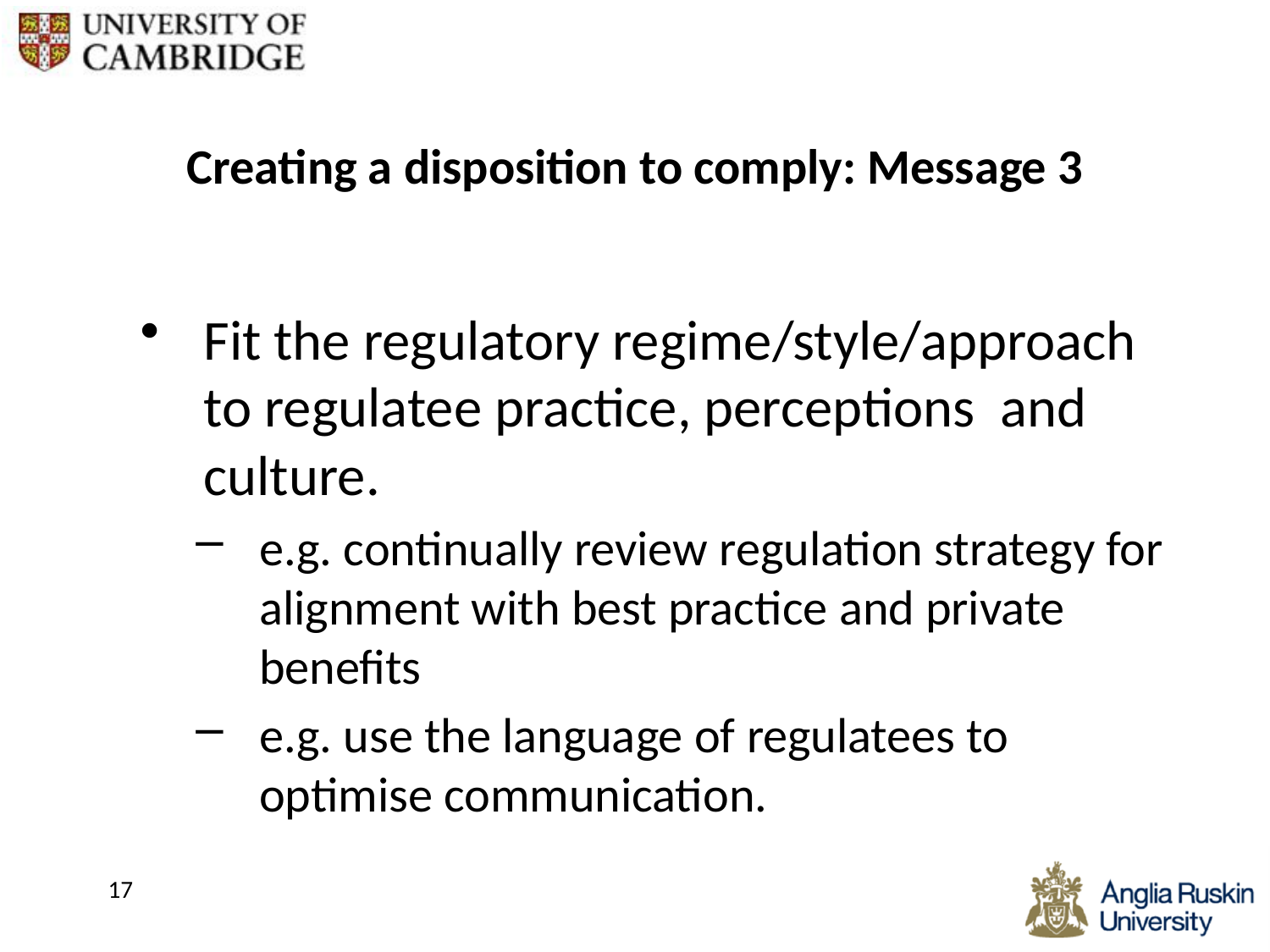

# Creating a disposition to comply: Message 3

Fit the regulatory regime/style/approach to regulatee practice, perceptions  and culture.
e.g. continually review regulation strategy for alignment with best practice and private benefits
e.g. use the language of regulatees to optimise communication.

17